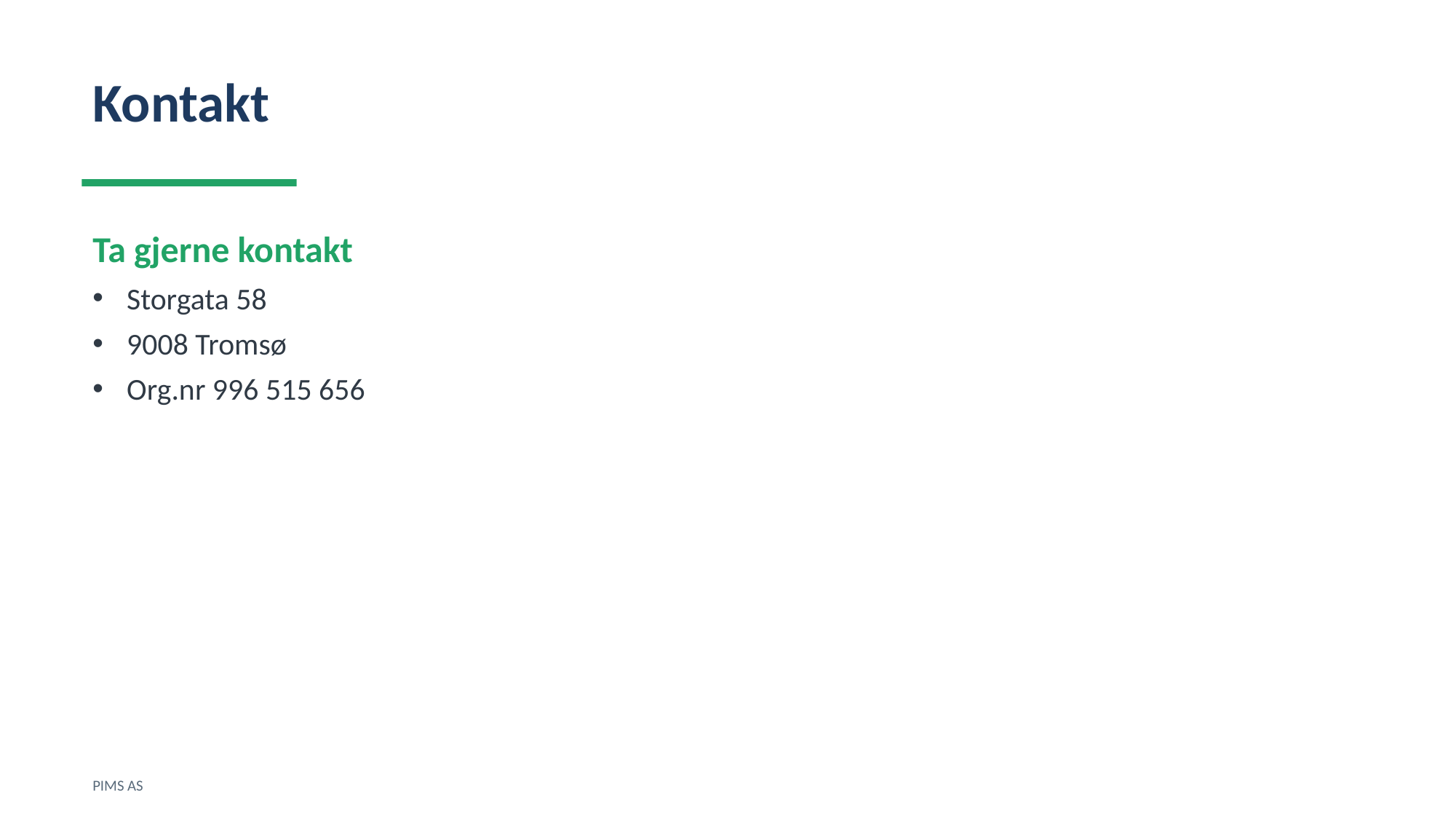

Kontakt

Ta gjerne kontakt
Storgata 58
9008 Tromsø
Org.nr 996 515 656
PIMS AS